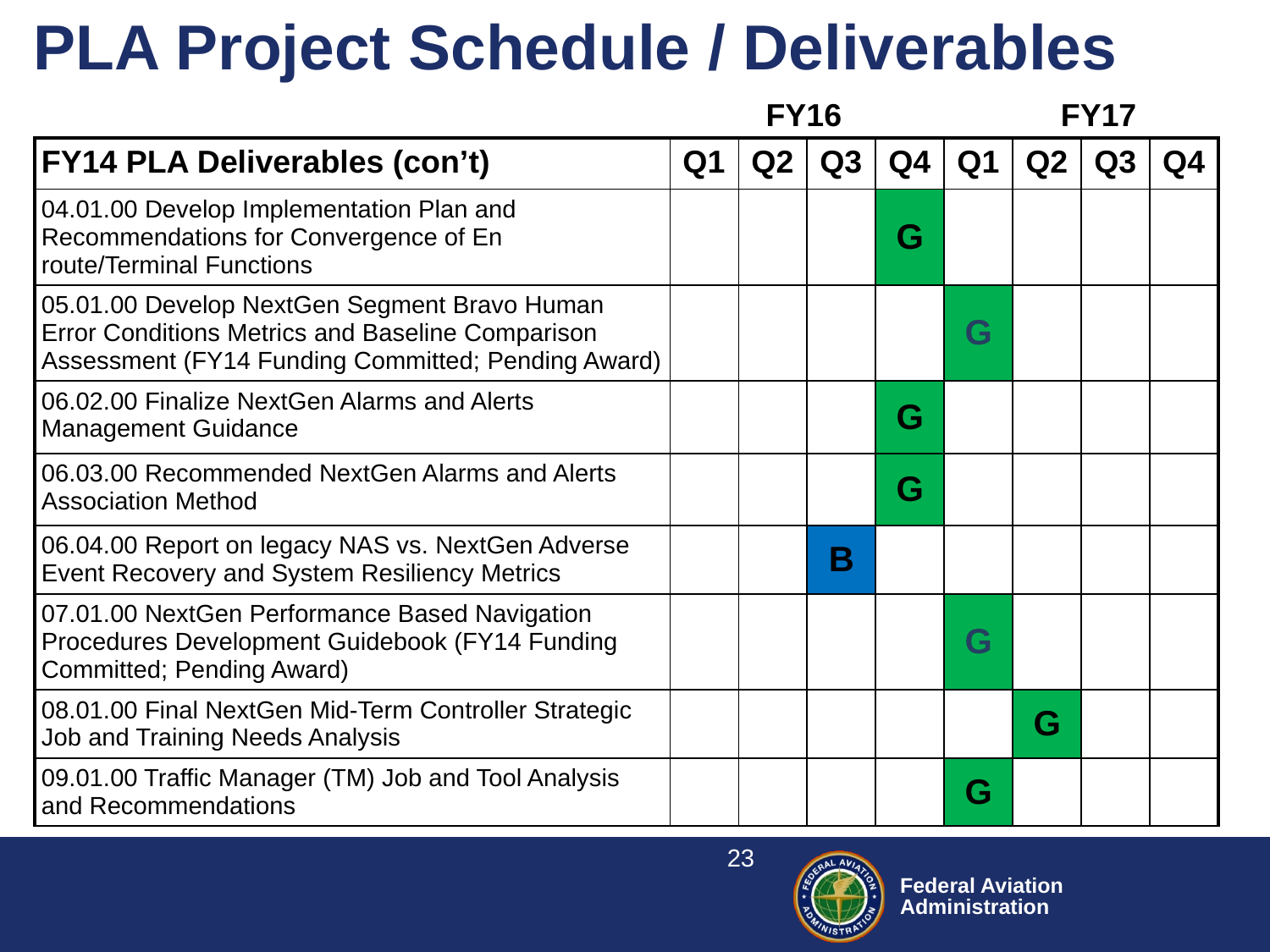

# PLA Project Schedule / Deliverables
FY17
FY16
| FY14 PLA Deliverables (con’t) | Q1 | Q2 | Q3 | Q4 | Q1 | Q2 | Q3 | Q4 |
| --- | --- | --- | --- | --- | --- | --- | --- | --- |
| 04.01.00 Develop Implementation Plan and Recommendations for Convergence of En route/Terminal Functions |  |  |  | G |  |  |  |  |
| 05.01.00 Develop NextGen Segment Bravo Human Error Conditions Metrics and Baseline Comparison Assessment (FY14 Funding Committed; Pending Award) |  |  |  |  | G |  |  |  |
| 06.02.00 Finalize NextGen Alarms and Alerts Management Guidance |  |  |  | G |  |  |  |  |
| 06.03.00 Recommended NextGen Alarms and Alerts Association Method |  |  |  | G |  |  |  |  |
| 06.04.00 Report on legacy NAS vs. NextGen Adverse Event Recovery and System Resiliency Metrics |  |  | B |  |  |  |  |  |
| 07.01.00 NextGen Performance Based Navigation Procedures Development Guidebook (FY14 Funding Committed; Pending Award) |  |  |  |  | G |  |  |  |
| 08.01.00 Final NextGen Mid-Term Controller Strategic Job and Training Needs Analysis |  |  |  |  |  | G |  |  |
| 09.01.00 Traffic Manager (TM) Job and Tool Analysis and Recommendations |  |  |  |  | G |  |  |  |
23